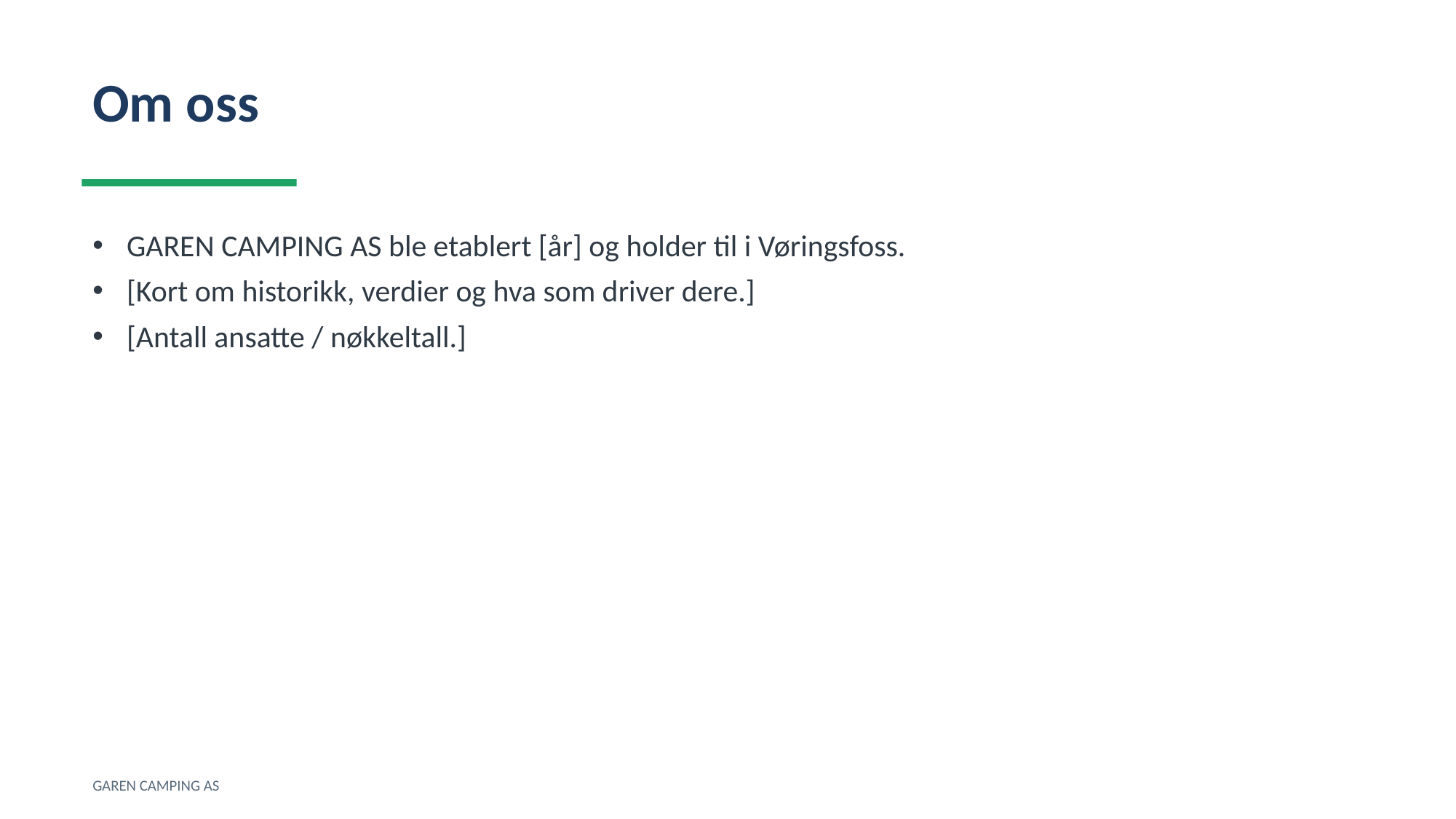

Om oss

GAREN CAMPING AS ble etablert [år] og holder til i Vøringsfoss.
[Kort om historikk, verdier og hva som driver dere.]
[Antall ansatte / nøkkeltall.]
GAREN CAMPING AS